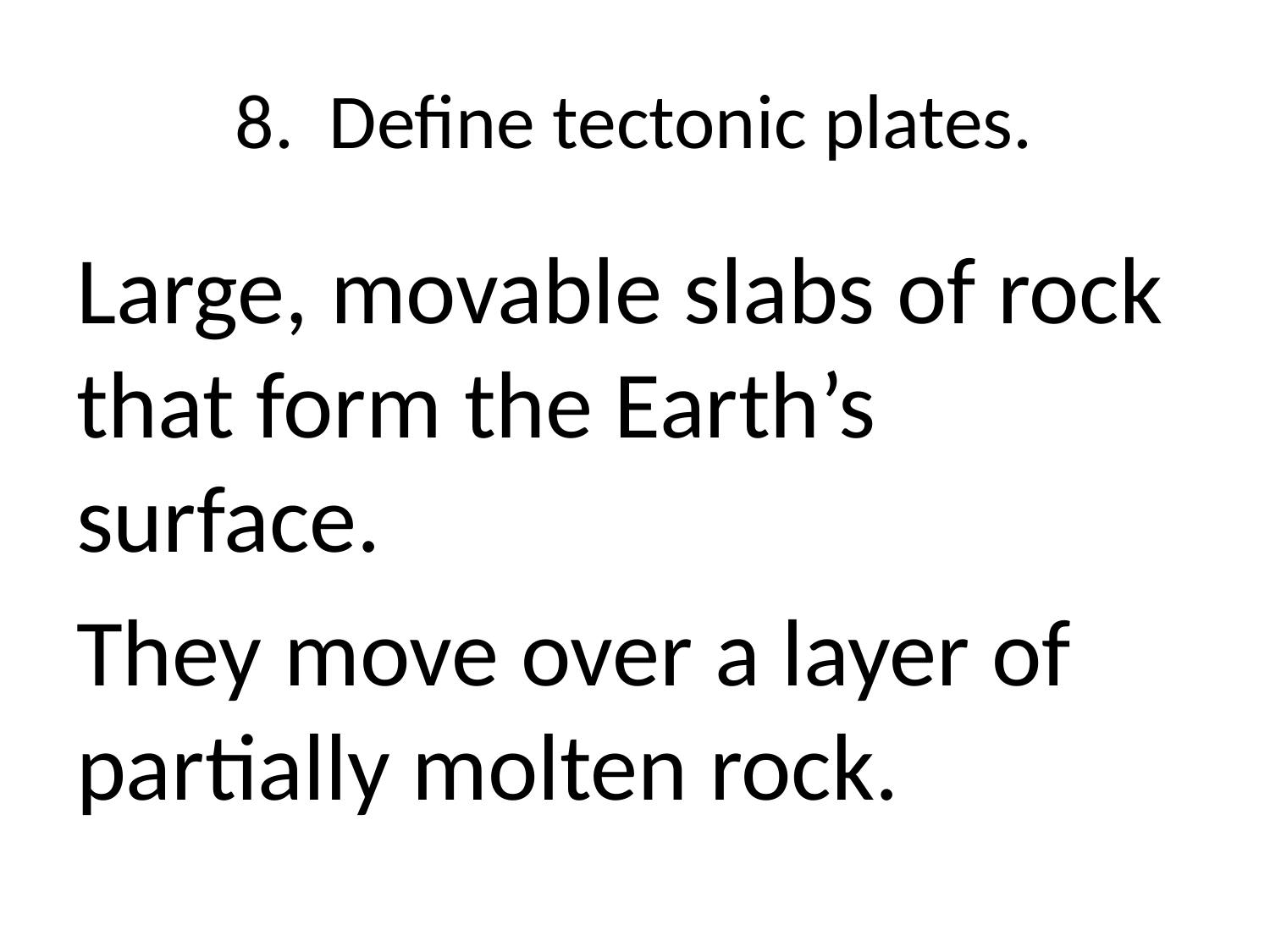

# 8.  Define tectonic plates.
Large, movable slabs of rock that form the Earth’s surface.
They move over a layer of partially molten rock.